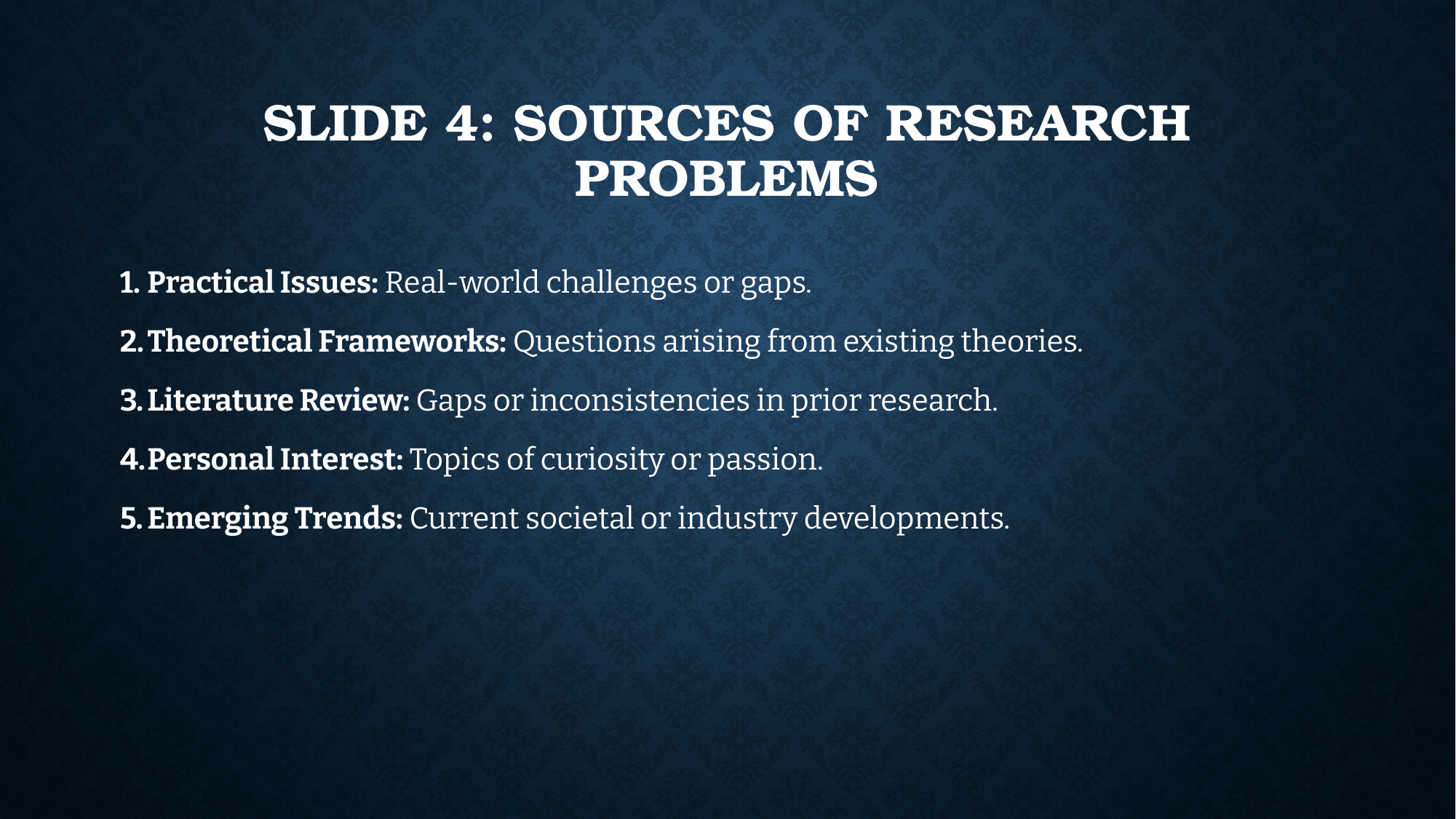

# Slide 4: Sources of Research Problems
Practical Issues: Real-world challenges or gaps.
Theoretical Frameworks: Questions arising from existing theories.
Literature Review: Gaps or inconsistencies in prior research.
Personal Interest: Topics of curiosity or passion.
Emerging Trends: Current societal or industry developments.